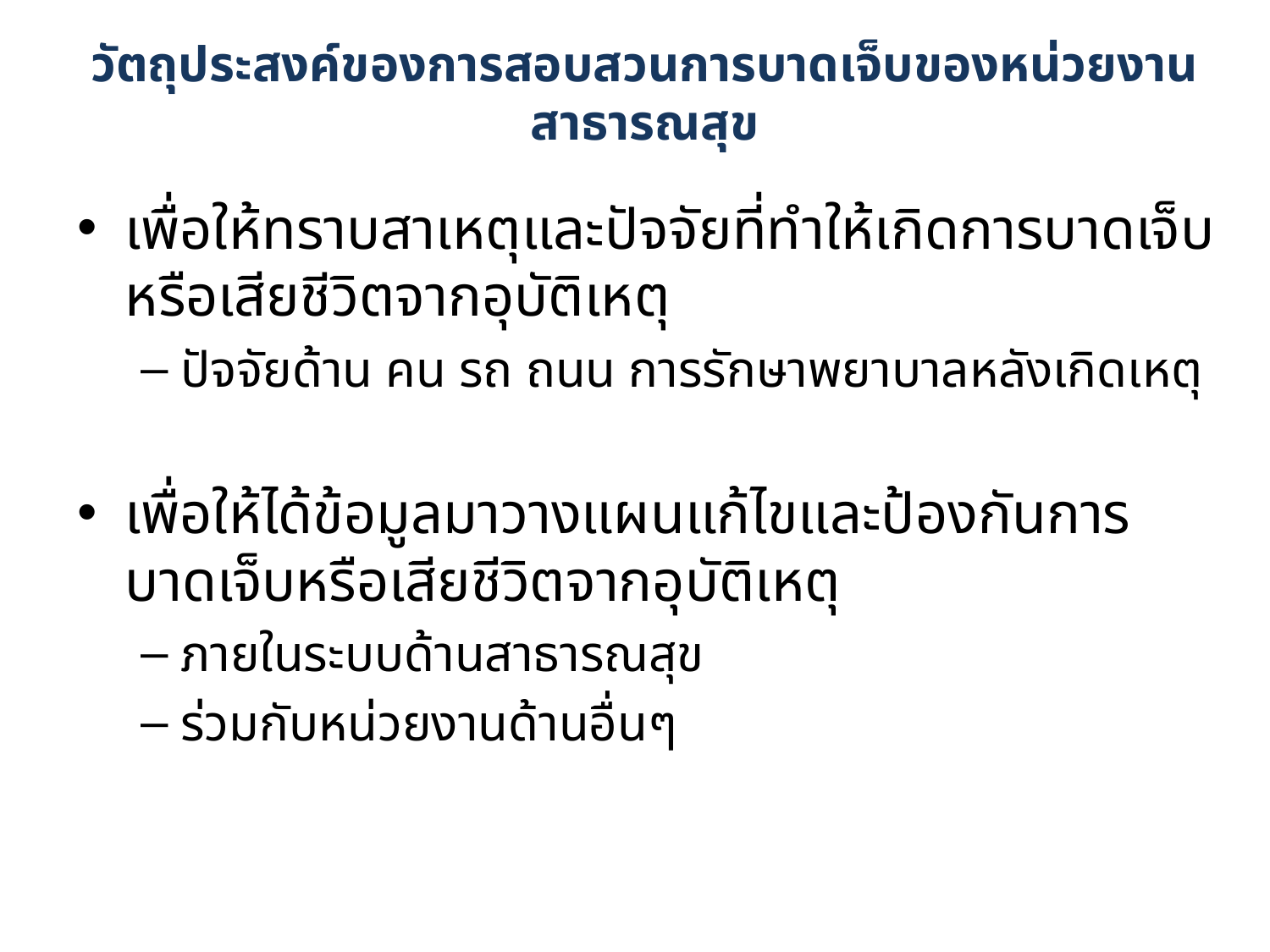

# วัตถุประสงค์ของการสอบสวนการบาดเจ็บของหน่วยงานสาธารณสุข
เพื่อให้ทราบสาเหตุและปัจจัยที่ทำให้เกิดการบาดเจ็บหรือเสียชีวิตจากอุบัติเหตุ
ปัจจัยด้าน คน รถ ถนน การรักษาพยาบาลหลังเกิดเหตุ

เพื่อให้ได้ข้อมูลมาวางแผนแก้ไขและป้องกันการบาดเจ็บหรือเสียชีวิตจากอุบัติเหตุ
ภายในระบบด้านสาธารณสุข
ร่วมกับหน่วยงานด้านอื่นๆ